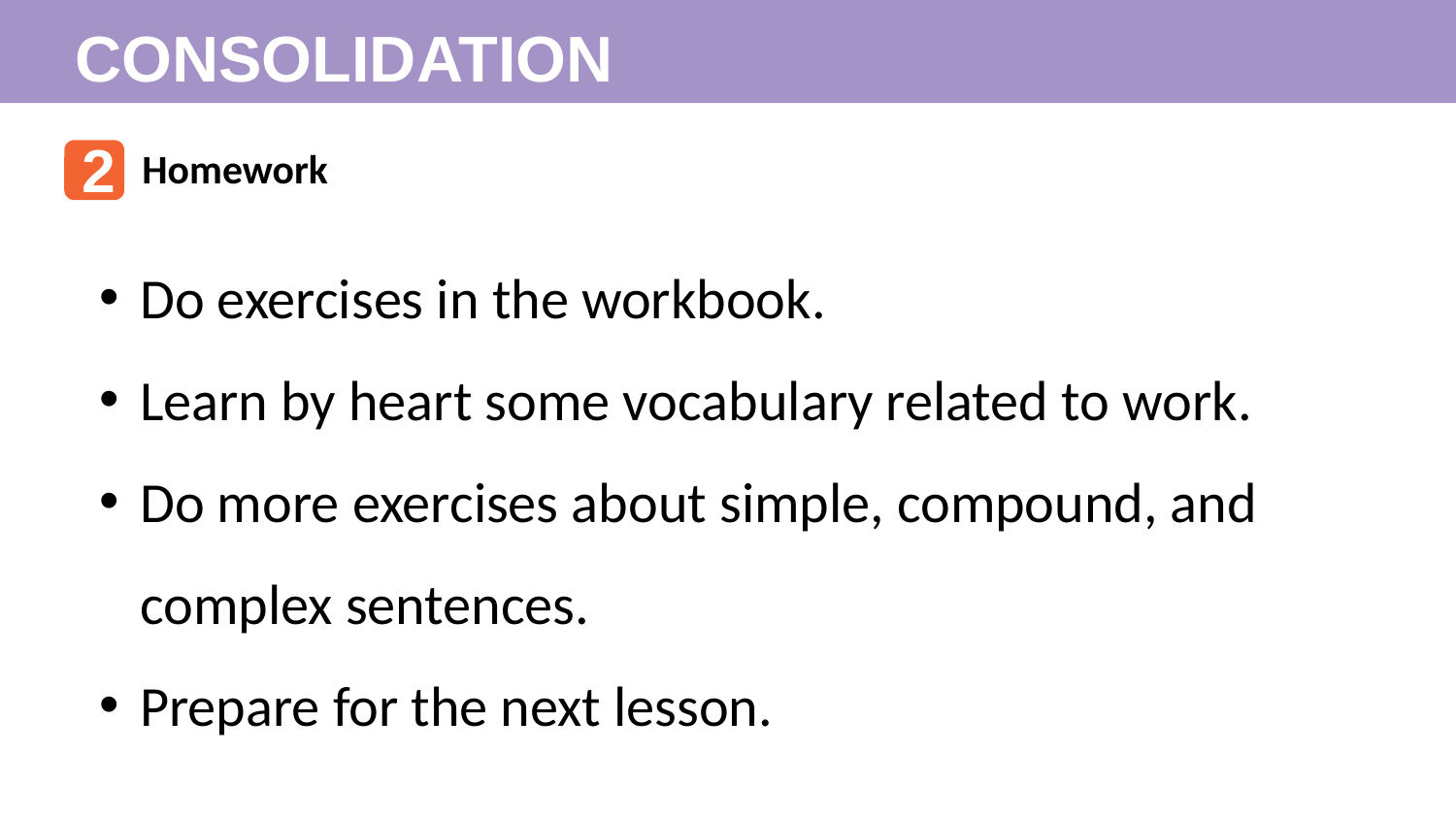

CONSOLIDATION
2
Homework

Do exercises in the workbook.
Learn by heart some vocabulary related to work.
Do more exercises about simple, compound, and complex sentences.
Prepare for the next lesson.